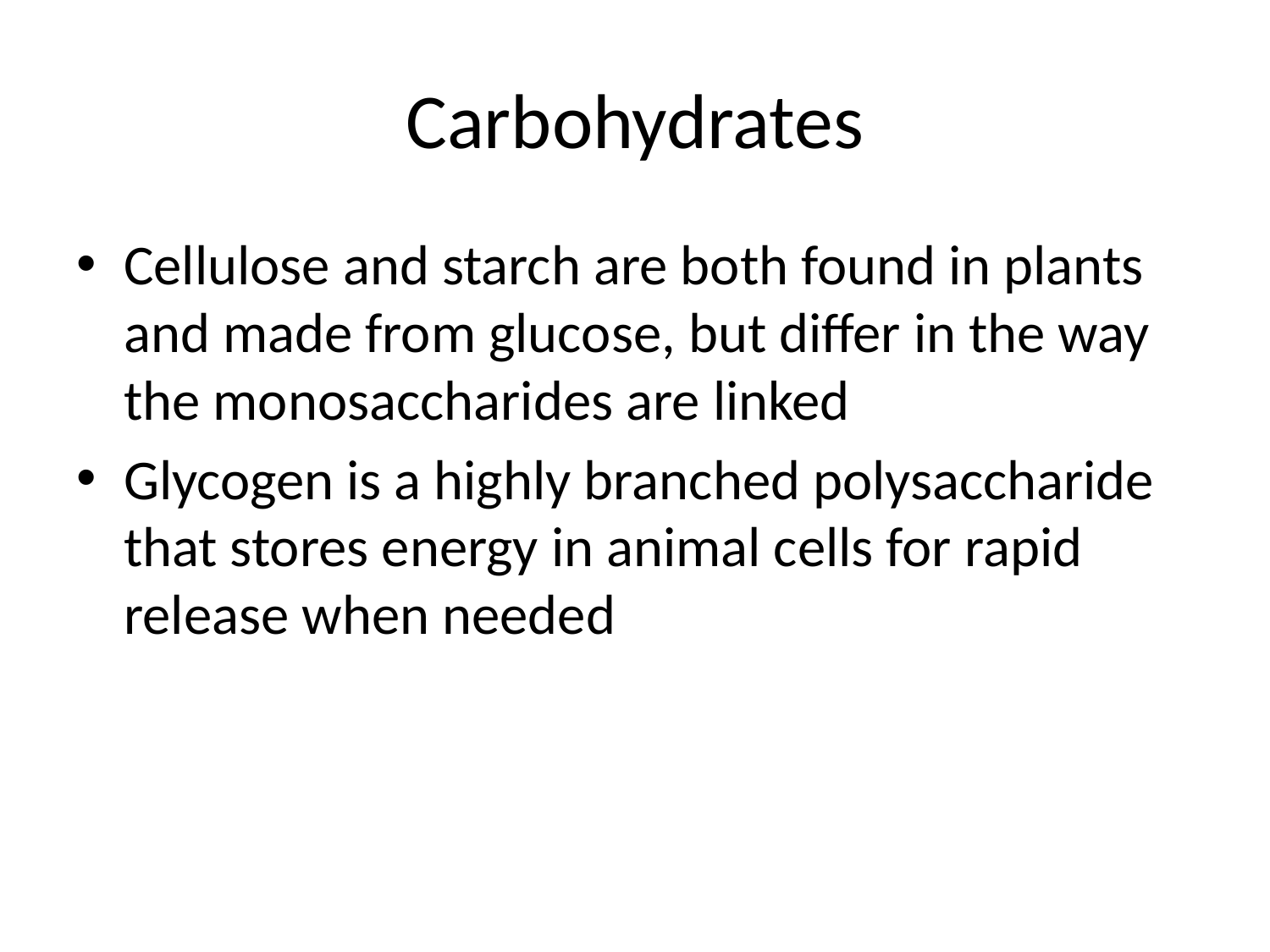

# Carbohydrates
Cellulose and starch are both found in plants and made from glucose, but differ in the way the monosaccharides are linked
Glycogen is a highly branched polysaccharide that stores energy in animal cells for rapid release when needed